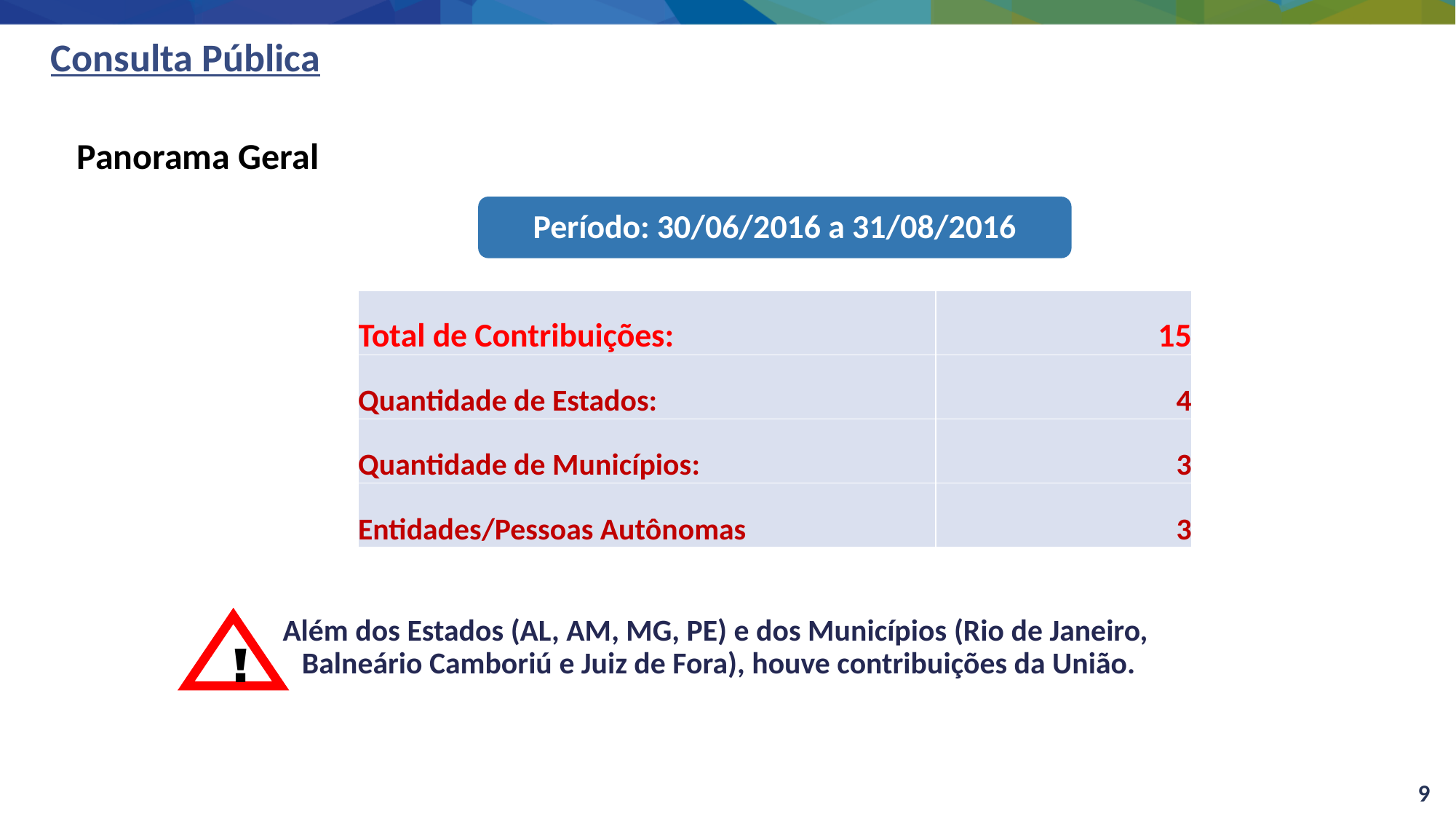

# Consulta Pública
Panorama Geral

Além dos Estados (AL, AM, MG, PE) e dos Municípios (Rio de Janeiro,
Balneário Camboriú e Juiz de Fora), houve contribuições da União.

Período: 30/06/2016 a 31/08/2016
| Total de Contribuições: | 15 |
| --- | --- |
| Quantidade de Estados: | 4 |
| Quantidade de Municípios: | 3 |
| Entidades/Pessoas Autônomas | 3 |

!
9